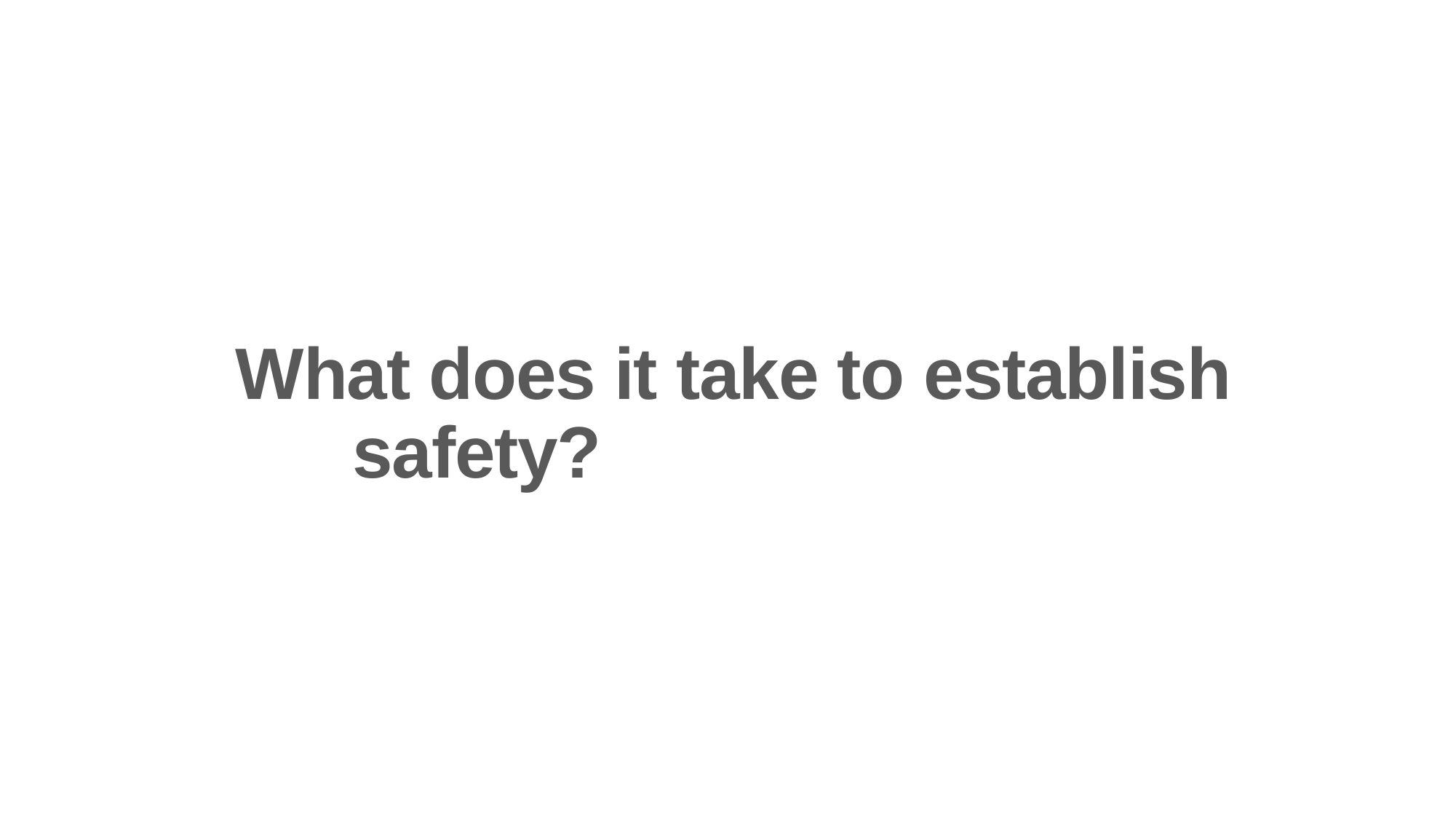

What does it take to establish safety? to start over?